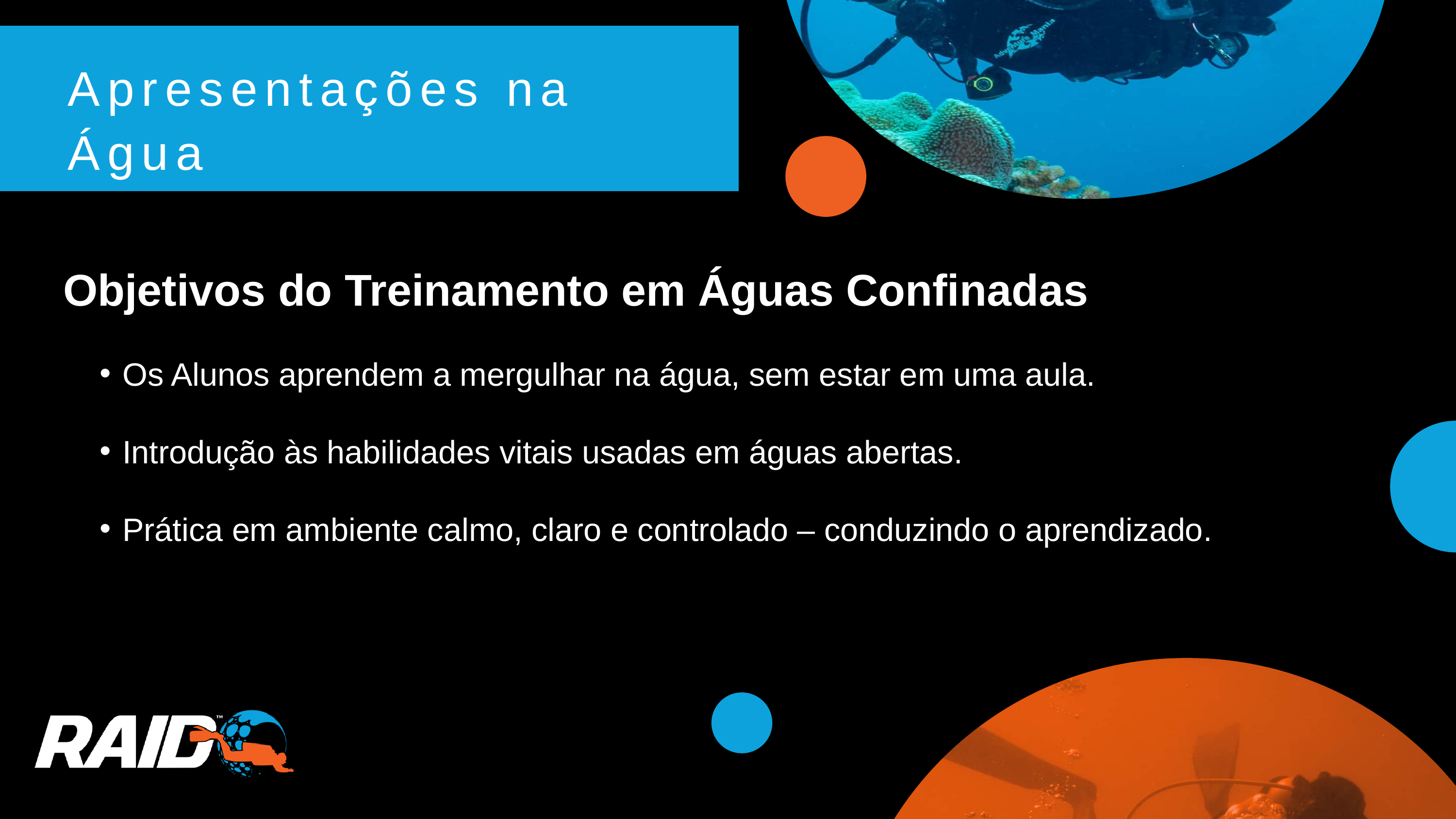

Apresentações na Água

Objetivos do Treinamento em Águas Confinadas
Os Alunos aprendem a mergulhar na água, sem estar em uma aula.
Introdução às habilidades vitais usadas em águas abertas.
Prática em ambiente calmo, claro e controlado – conduzindo o aprendizado.